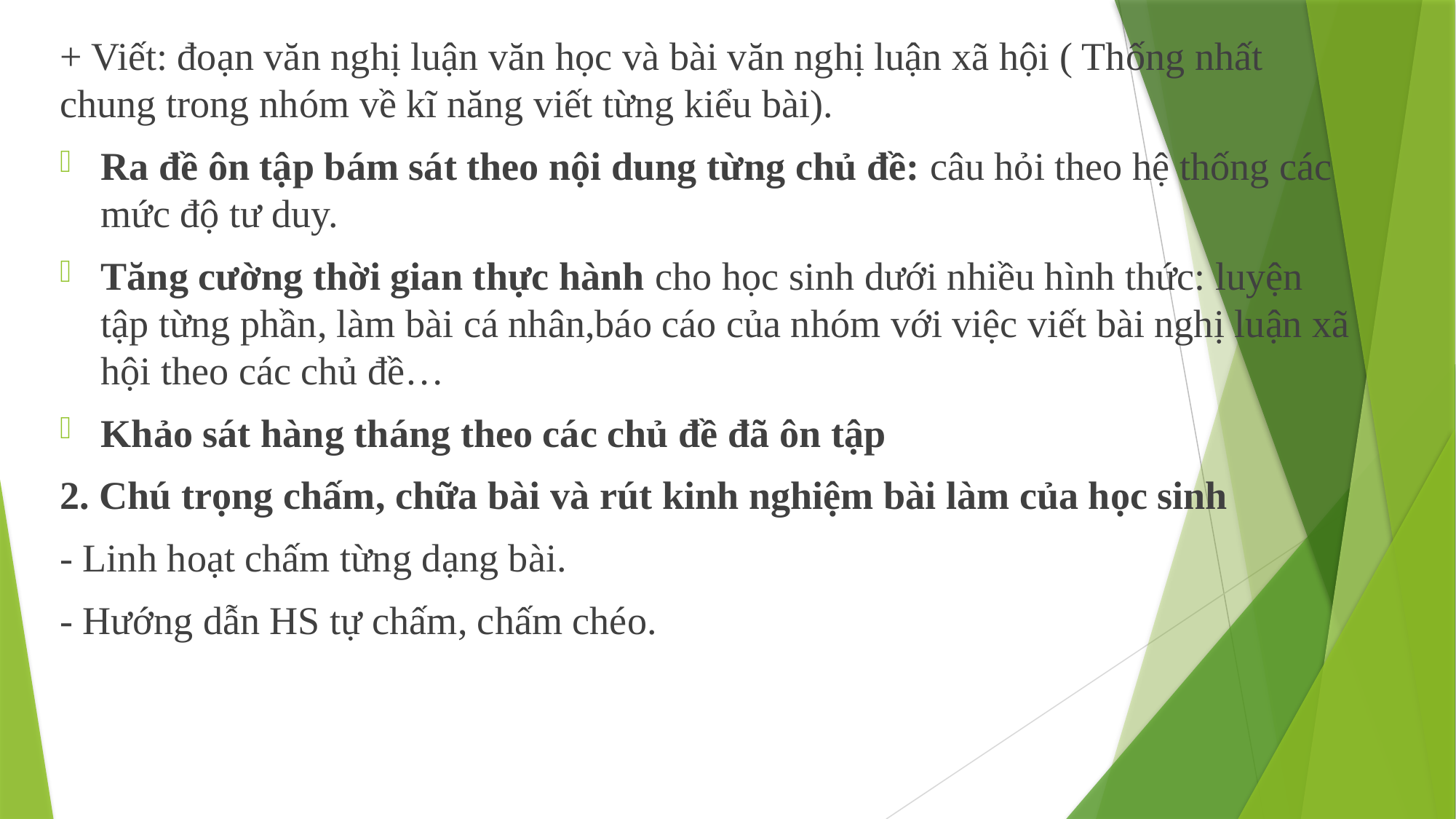

+ Viết: đoạn văn nghị luận văn học và bài văn nghị luận xã hội ( Thống nhất chung trong nhóm về kĩ năng viết từng kiểu bài).
Ra đề ôn tập bám sát theo nội dung từng chủ đề: câu hỏi theo hệ thống các mức độ tư duy.
Tăng cường thời gian thực hành cho học sinh dưới nhiều hình thức: luyện tập từng phần, làm bài cá nhân,báo cáo của nhóm với việc viết bài nghị luận xã hội theo các chủ đề…
Khảo sát hàng tháng theo các chủ đề đã ôn tập
2. Chú trọng chấm, chữa bài và rút kinh nghiệm bài làm của học sinh
- Linh hoạt chấm từng dạng bài.
- Hướng dẫn HS tự chấm, chấm chéo.